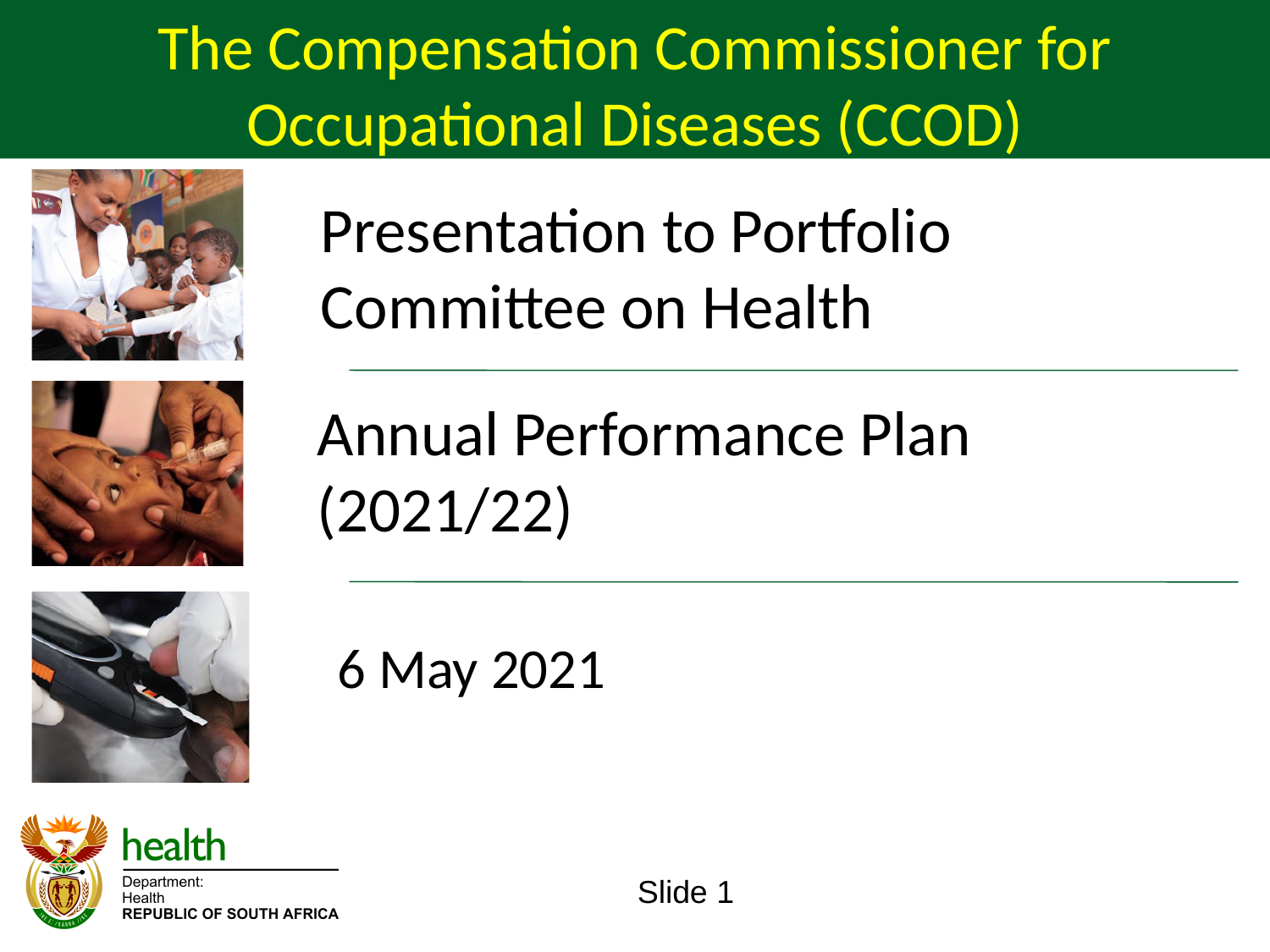

The Compensation Commissioner for Occupational Diseases (CCOD)
Presentation to Portfolio Committee on Health
Annual Performance Plan (2021/22)

6 May 2021
Slide 1